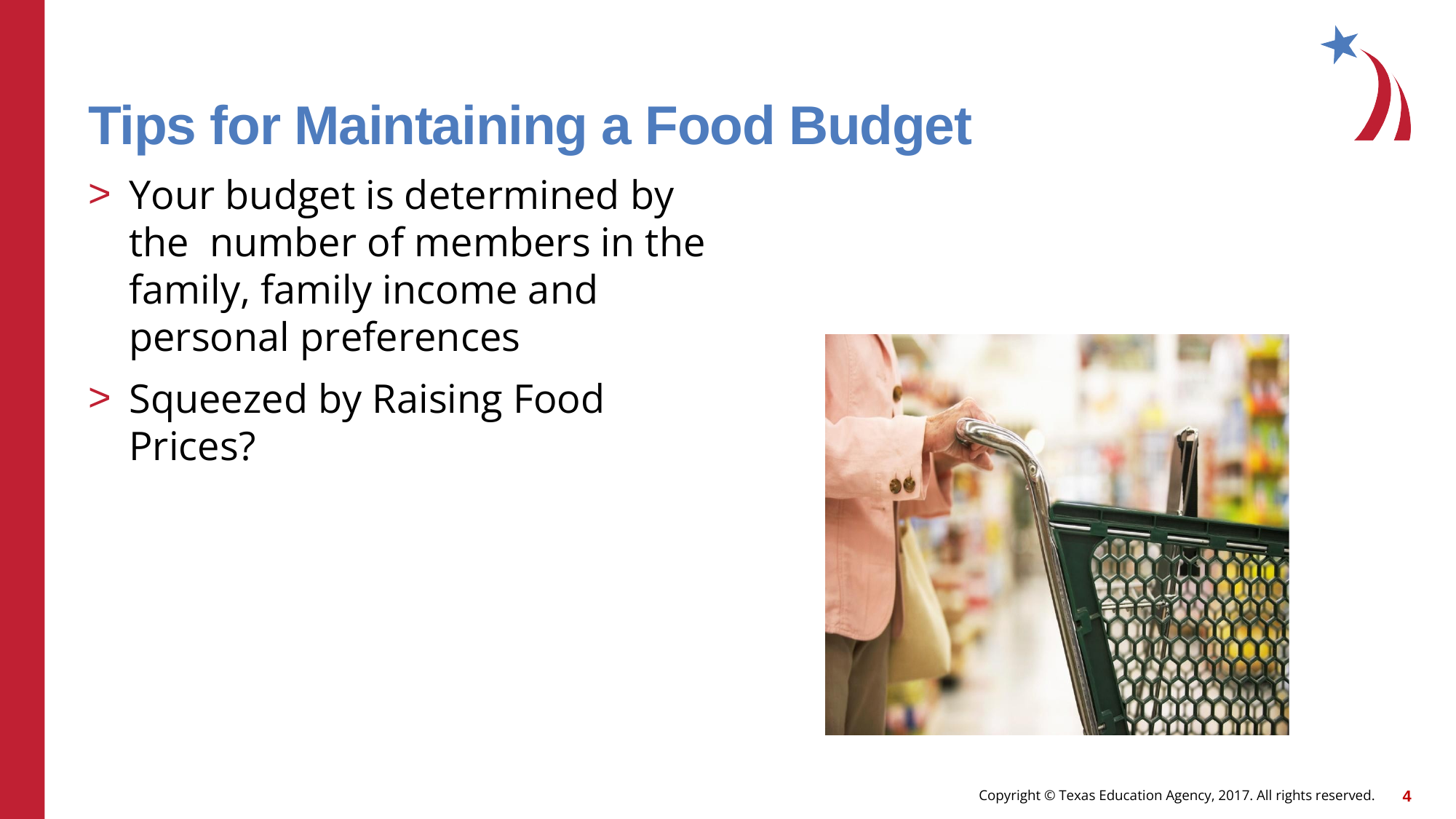

Tips for Maintaining a Food Budget
Your budget is determined by the  number of members in the family, family income and personal preferences
Squeezed by Raising Food Prices?